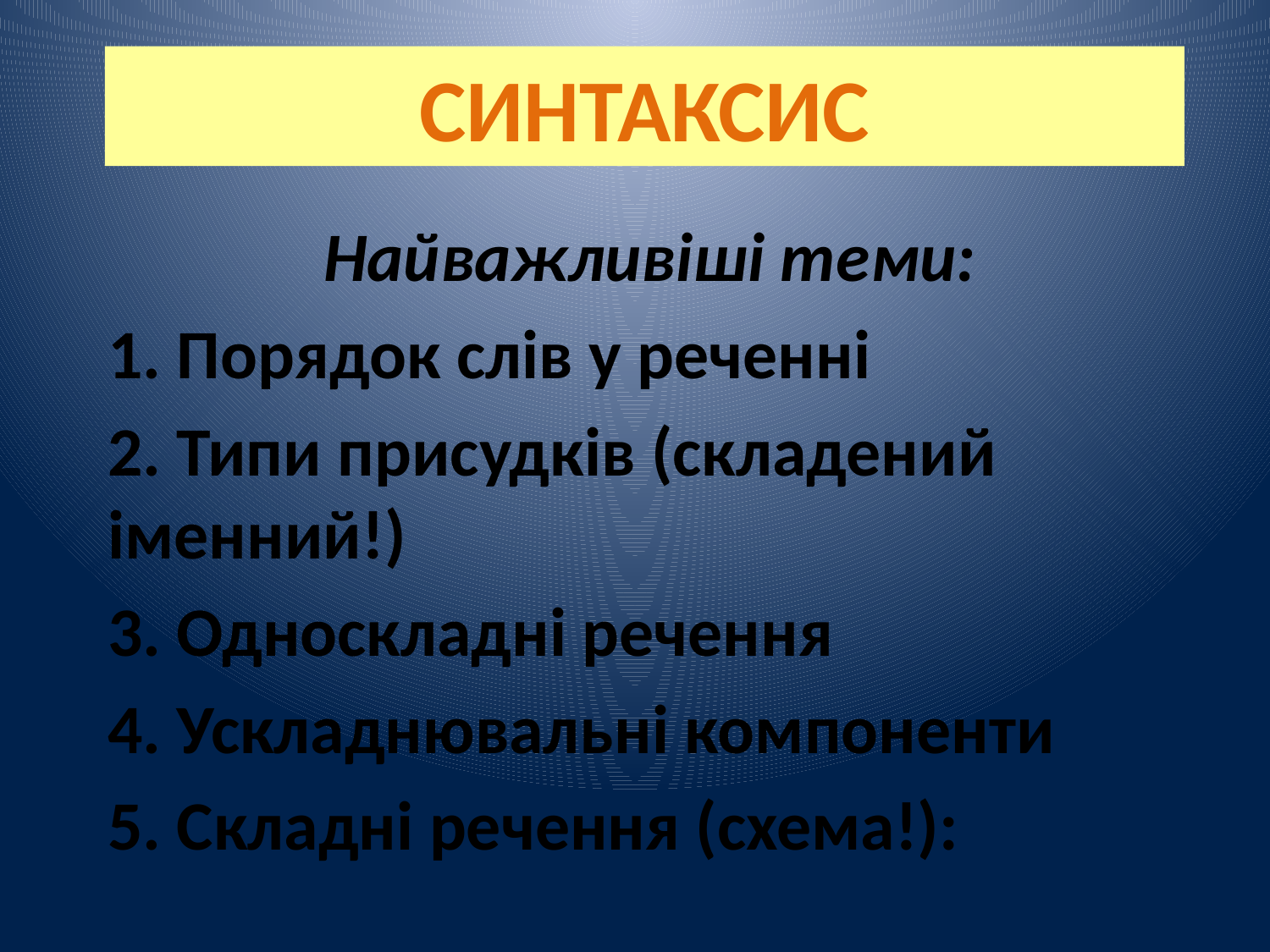

# СИНТАКСИС
Найважливіші теми:
1. Порядок слів у реченні
2. Типи присудків (складений іменний!)
3. Односкладні речення
4. Ускладнювальні компоненти
5. Складні речення (схема!):